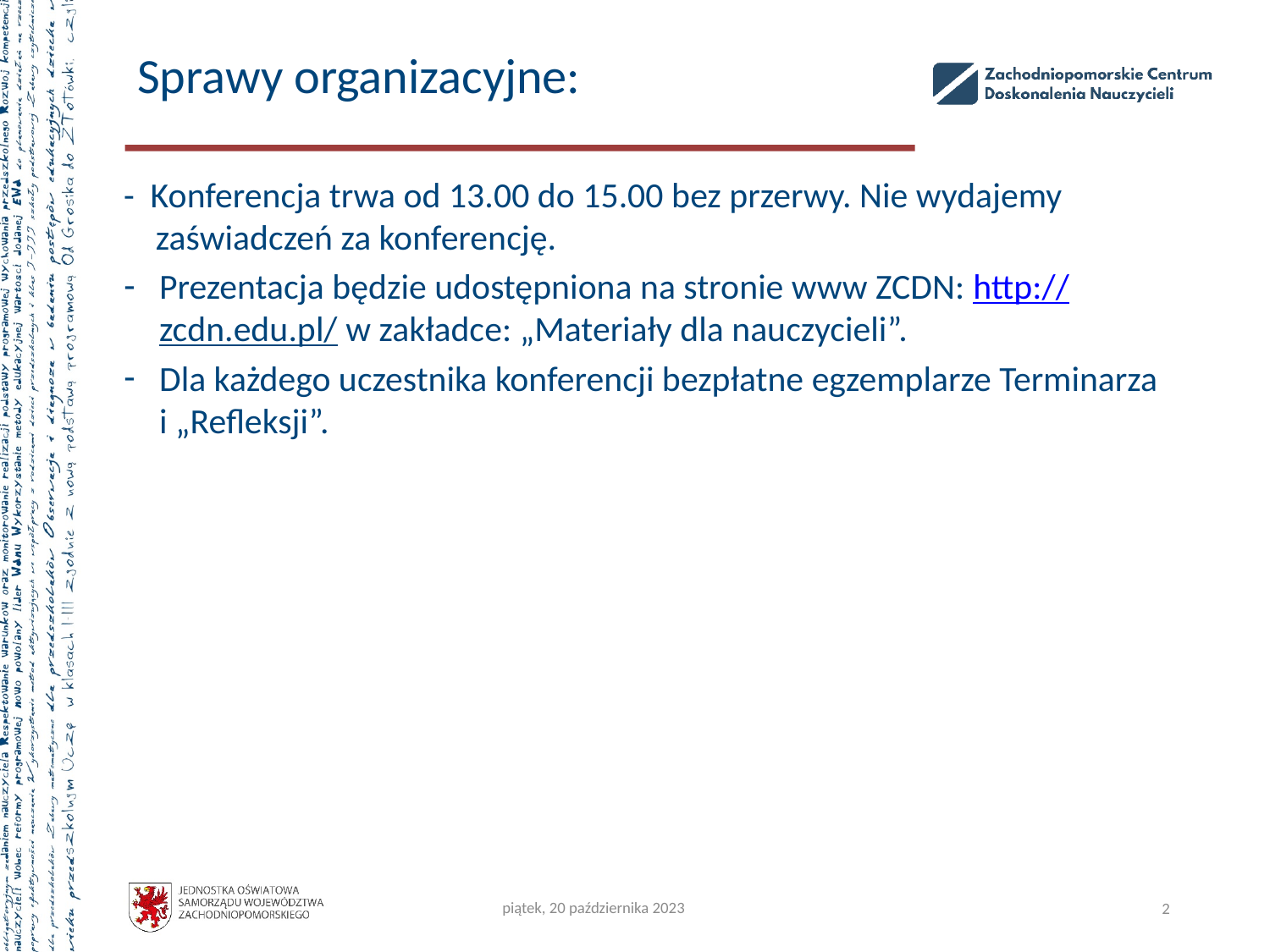

# Sprawy organizacyjne:
-  Konferencja trwa od 13.00 do 15.00 bez przerwy. Nie wydajemy
    zaświadczeń za konferencję.
Prezentacja będzie udostępniona na stronie www ZCDN: http://zcdn.edu.pl/ w zakładce: „Materiały dla nauczycieli”.
Dla każdego uczestnika konferencji bezpłatne egzemplarze Terminarza i „Refleksji”.
piątek, 20 października 2023
2